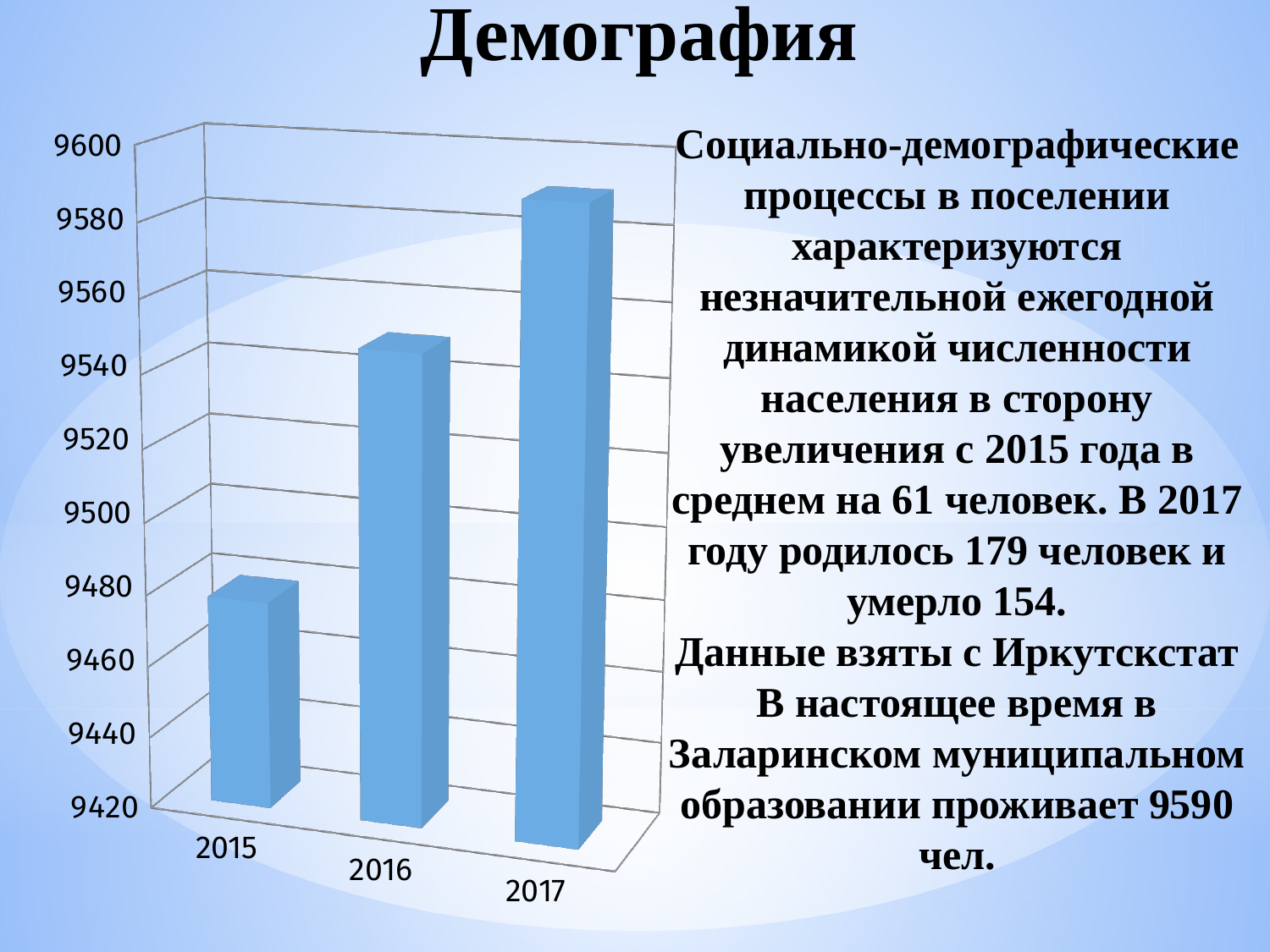

# Демография

[unsupported chart]

Социально-демографические процессы в поселении характеризуются незначительной ежегодной динамикой численности населения в сторону увеличения с 2015 года в среднем на 61 человек. В 2017 году родилось 179 человек и умерло 154.
Данные взяты с Иркутскстат
В настоящее время в Заларинском муниципальном образовании проживает 9590 чел.